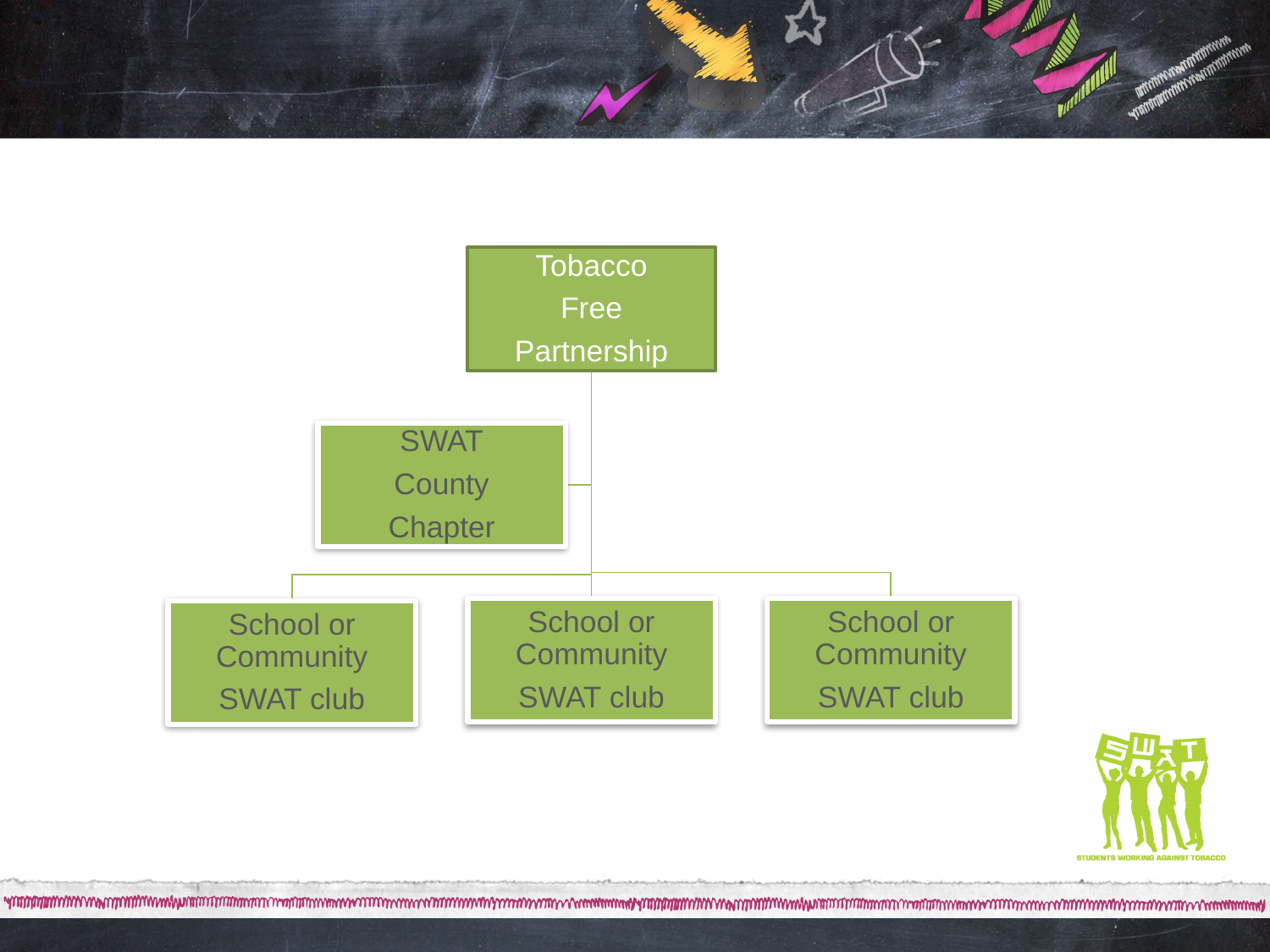

Tobacco
Free
Partnership
School or Community
SWAT club
School or Community
SWAT club
School or Community
SWAT club
SWAT
County
Chapter